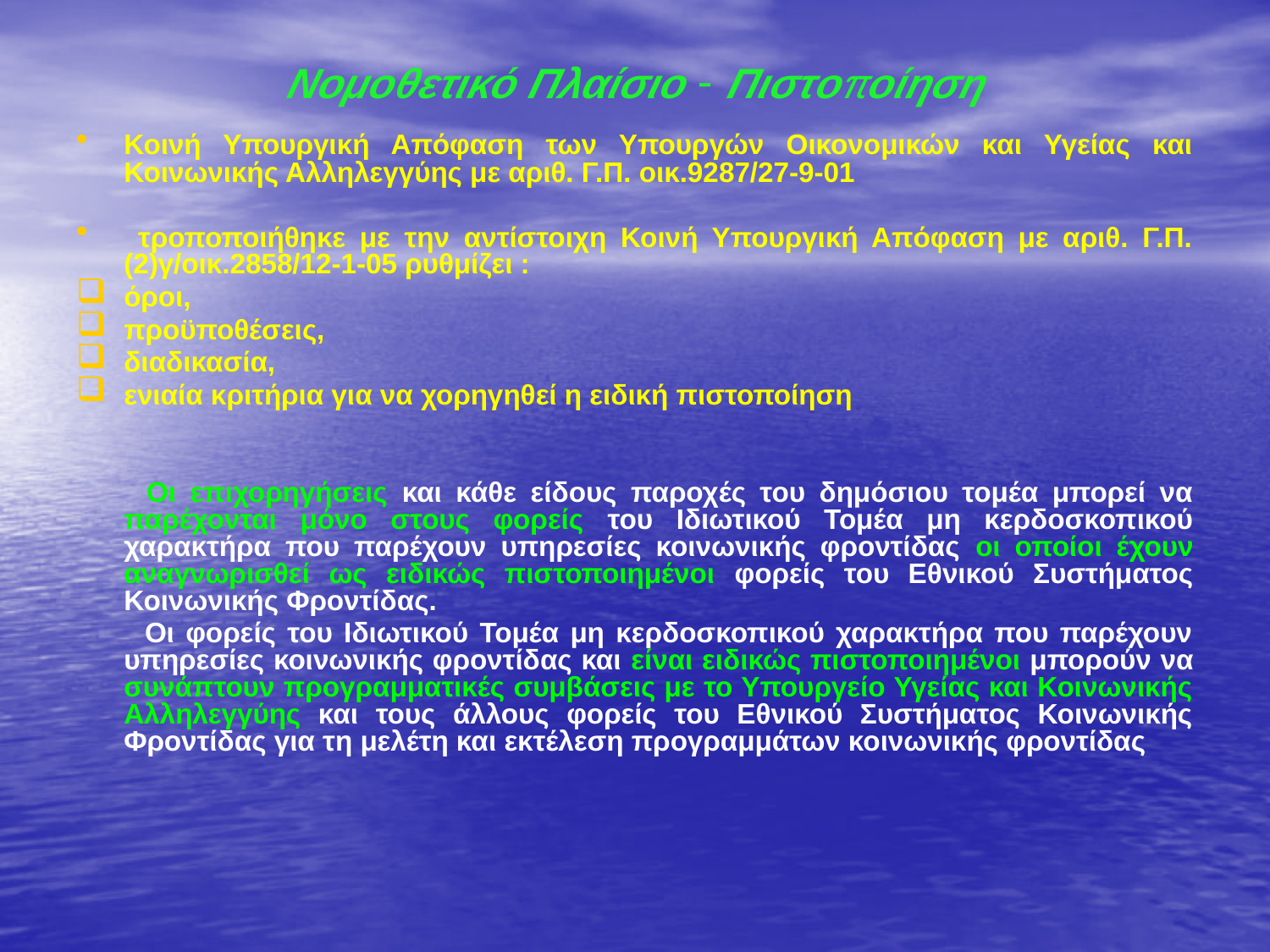

Νομοθετικό Πλαίσιο - Πιστοποίηση
Κοινή Υπουργική Απόφαση των Υπουργών Οικονομικών και Υγείας και Κοινωνικής Αλληλεγγύης με αριθ. Γ.Π. οικ.9287/27-9-01

 τροποποιήθηκε με την αντίστοιχη Κοινή Υπουργική Απόφαση με αριθ. Γ.Π.(2)γ/οικ.2858/12-1-05 ρυθμίζει :
όροι,
προϋποθέσεις,
διαδικασία,
ενιαία κριτήρια για να χορηγηθεί η ειδική πιστοποίηση

     Οι επιχορηγήσεις και κάθε είδους παροχές του δημόσιου τομέα μπορεί να παρέχονται μόνο στους φορείς του Ιδιωτικού Τομέα μη κερδοσκοπικού χαρακτήρα που παρέχουν υπηρεσίες κοινωνικής φροντίδας οι οποίοι έχουν αναγνωρισθεί ως ειδικώς πιστοποιημένοι φορείς του Εθνικού Συστήματος Κοινωνικής Φροντίδας.
      Οι φορείς του Ιδιωτικού Τομέα μη κερδοσκοπικού χαρακτήρα που παρέχουν υπηρεσίες κοινωνικής φροντίδας και είναι ειδικώς πιστοποιημένοι μπορούν να συνάπτουν προγραμματικές συμβάσεις με το Υπουργείο Υγείας και Κοινωνικής Αλληλεγγύης και τους άλλους φορείς του Εθνικού Συστήματος Κοινωνικής Φροντίδας για τη μελέτη και εκτέλεση προγραμμάτων κοινωνικής φροντίδας